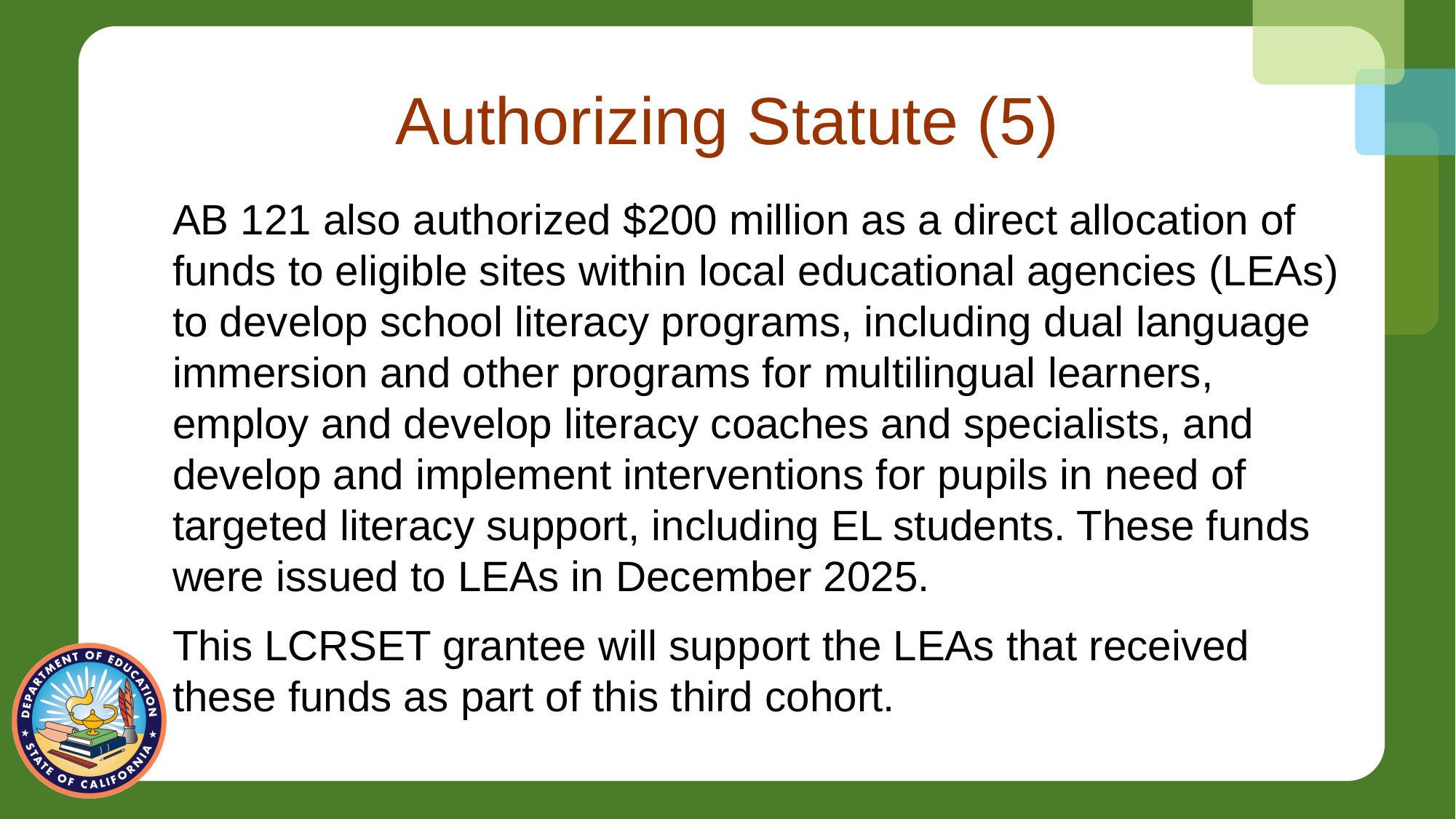

# Authorizing Statute (5)
AB 121 also authorized $200 million as a direct allocation of funds to eligible sites within local educational agencies (LEAs) to develop school literacy programs, including dual language immersion and other programs for multilingual learners, employ and develop literacy coaches and specialists, and develop and implement interventions for pupils in need of targeted literacy support, including EL students. These funds were issued to LEAs in December 2025.
This LCRSET grantee will support the LEAs that received these funds as part of this third cohort.